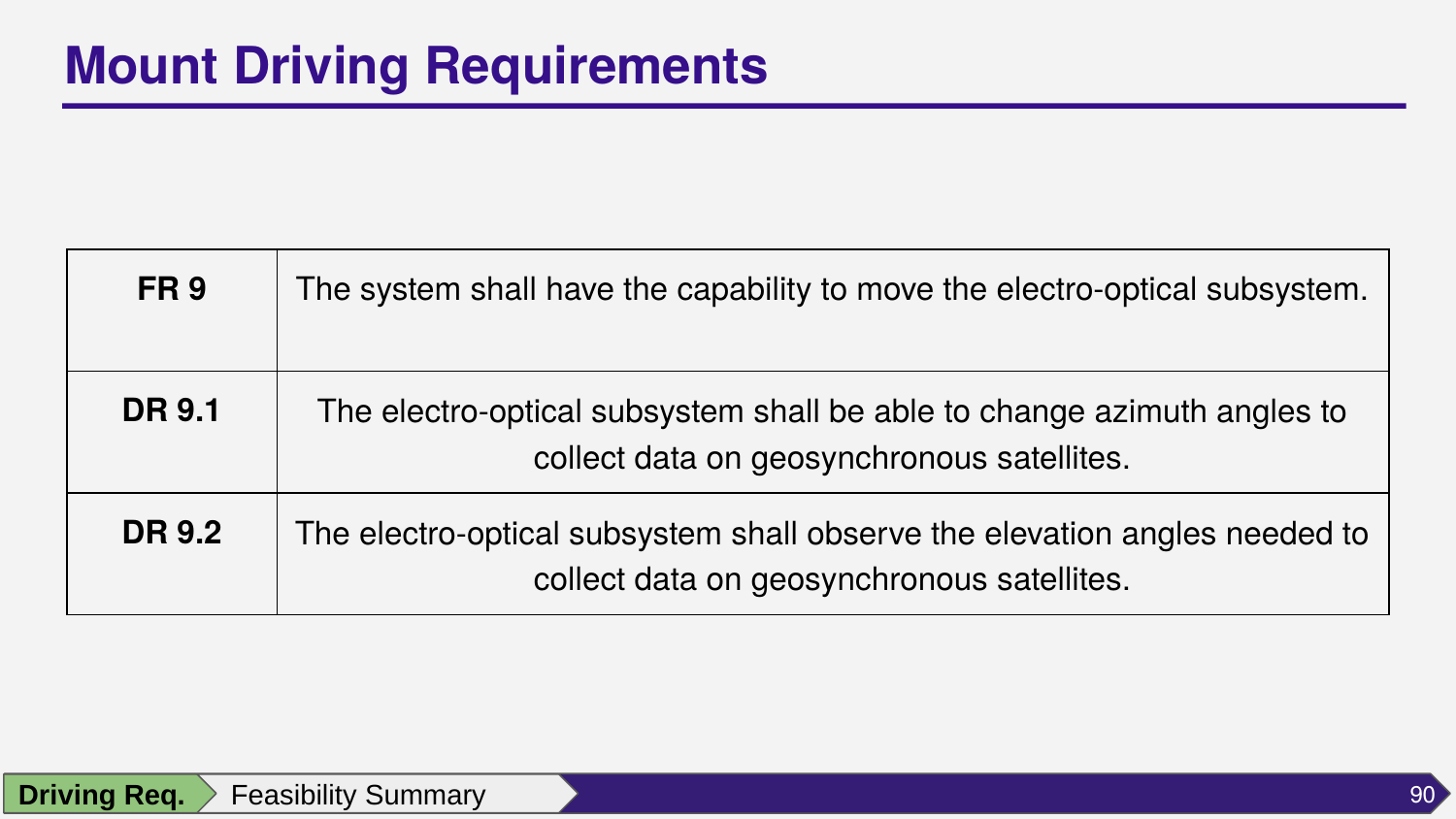

# Mount Driving Requirements
| FR 9 | The system shall have the capability to move the electro-optical subsystem. |
| --- | --- |
| DR 9.1 | The electro-optical subsystem shall be able to change azimuth angles to collect data on geosynchronous satellites. |
| DR 9.2 | The electro-optical subsystem shall observe the elevation angles needed to collect data on geosynchronous satellites. |
90
Driving Req.
Feasibility Summary